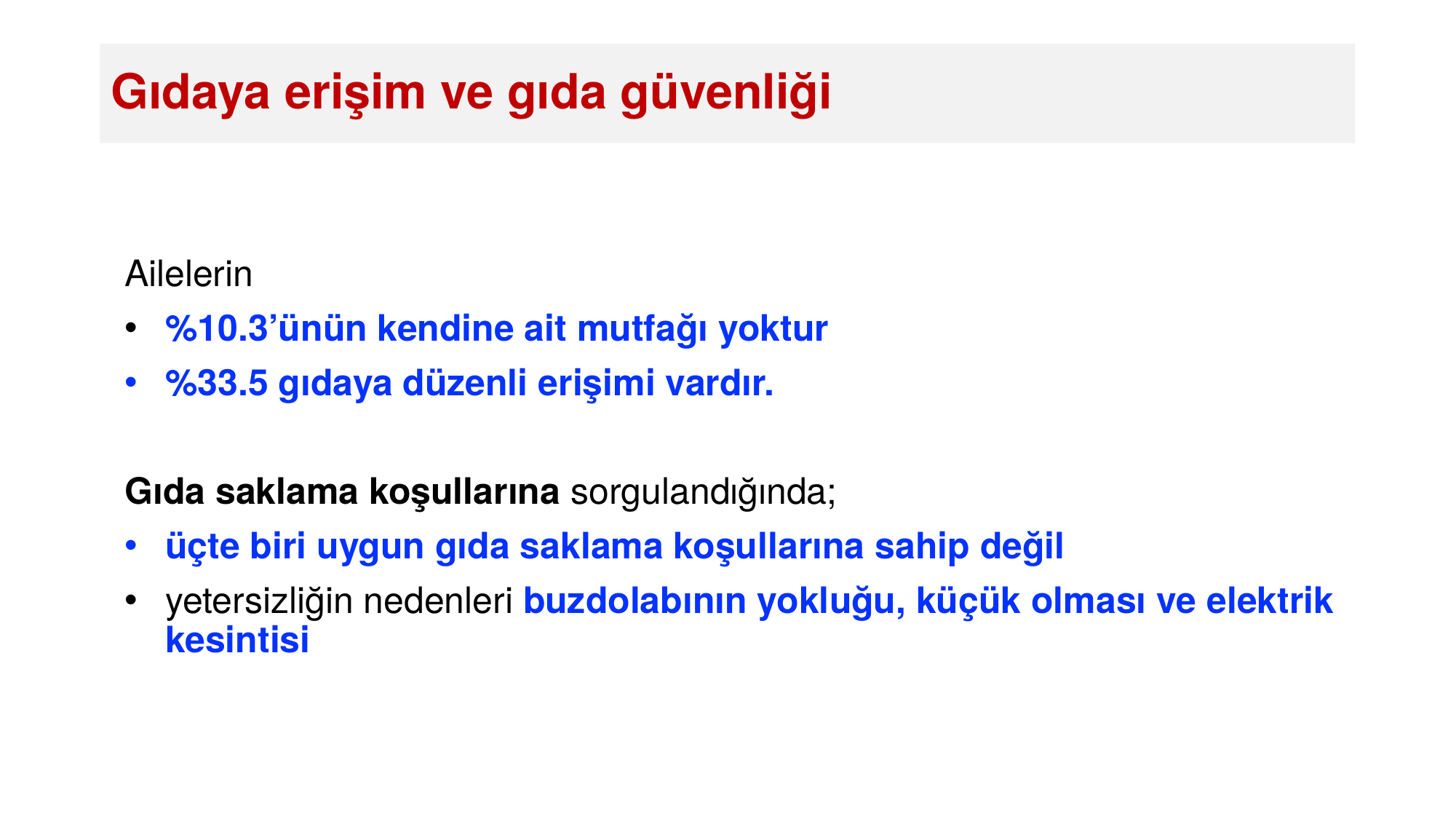

# Gıdaya erişim ve gıda güvenliği
Ailelerin
%10.3’ünün kendine ait mutfağı yoktur
%33.5 gıdaya düzenli erişimi vardır.

Gıda saklama koşullarına sorgulandığında;
üçte biri uygun gıda saklama koşullarına sahip değil
yetersizliğin nedenleri buzdolabının yokluğu, küçük olması ve elektrik kesintisi